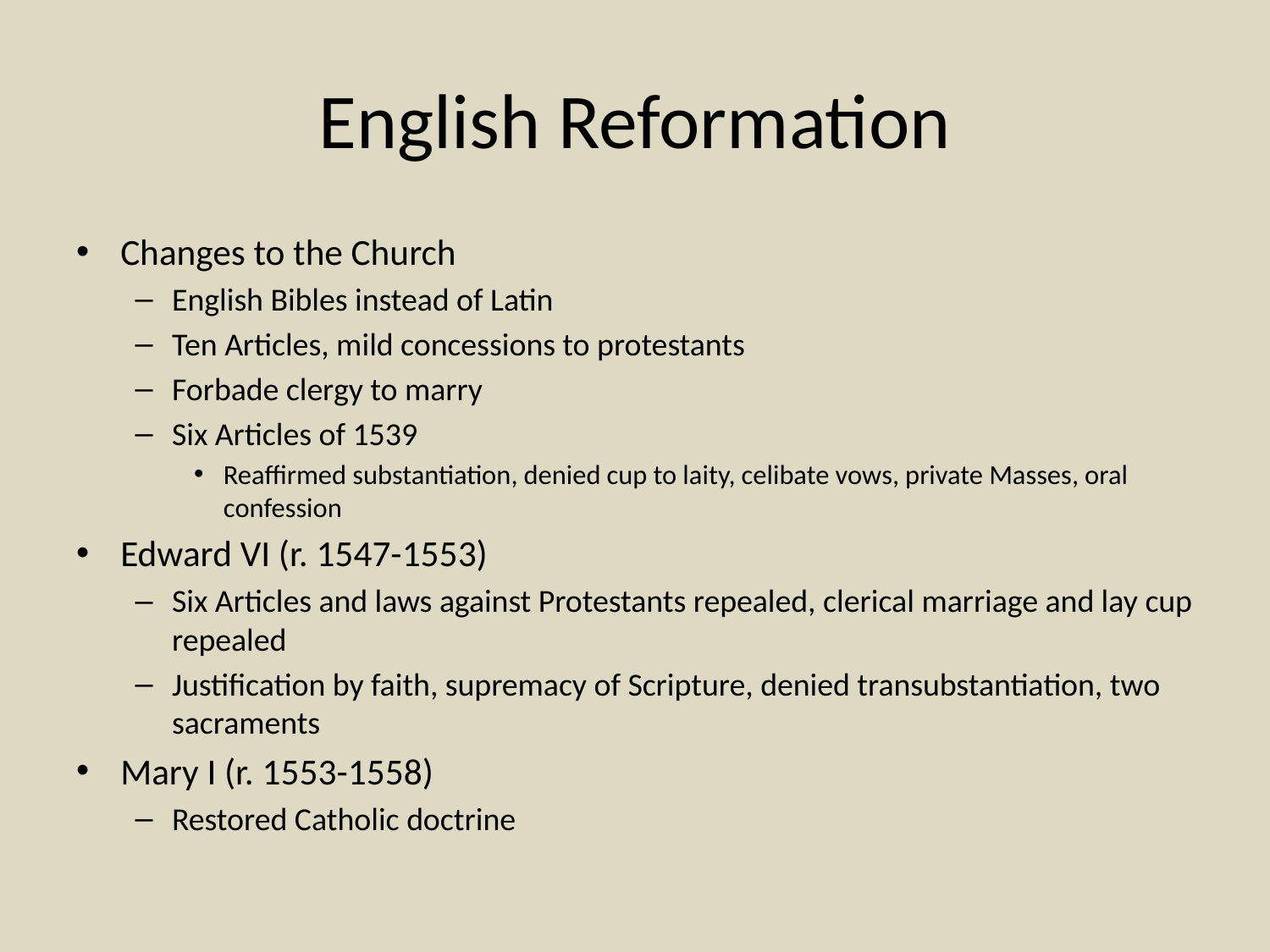

# English Reformation
Changes to the Church
English Bibles instead of Latin
Ten Articles, mild concessions to protestants
Forbade clergy to marry
Six Articles of 1539
Reaffirmed substantiation, denied cup to laity, celibate vows, private Masses, oral confession
Edward VI (r. 1547-1553)
Six Articles and laws against Protestants repealed, clerical marriage and lay cup repealed
Justification by faith, supremacy of Scripture, denied transubstantiation, two sacraments
Mary I (r. 1553-1558)
Restored Catholic doctrine